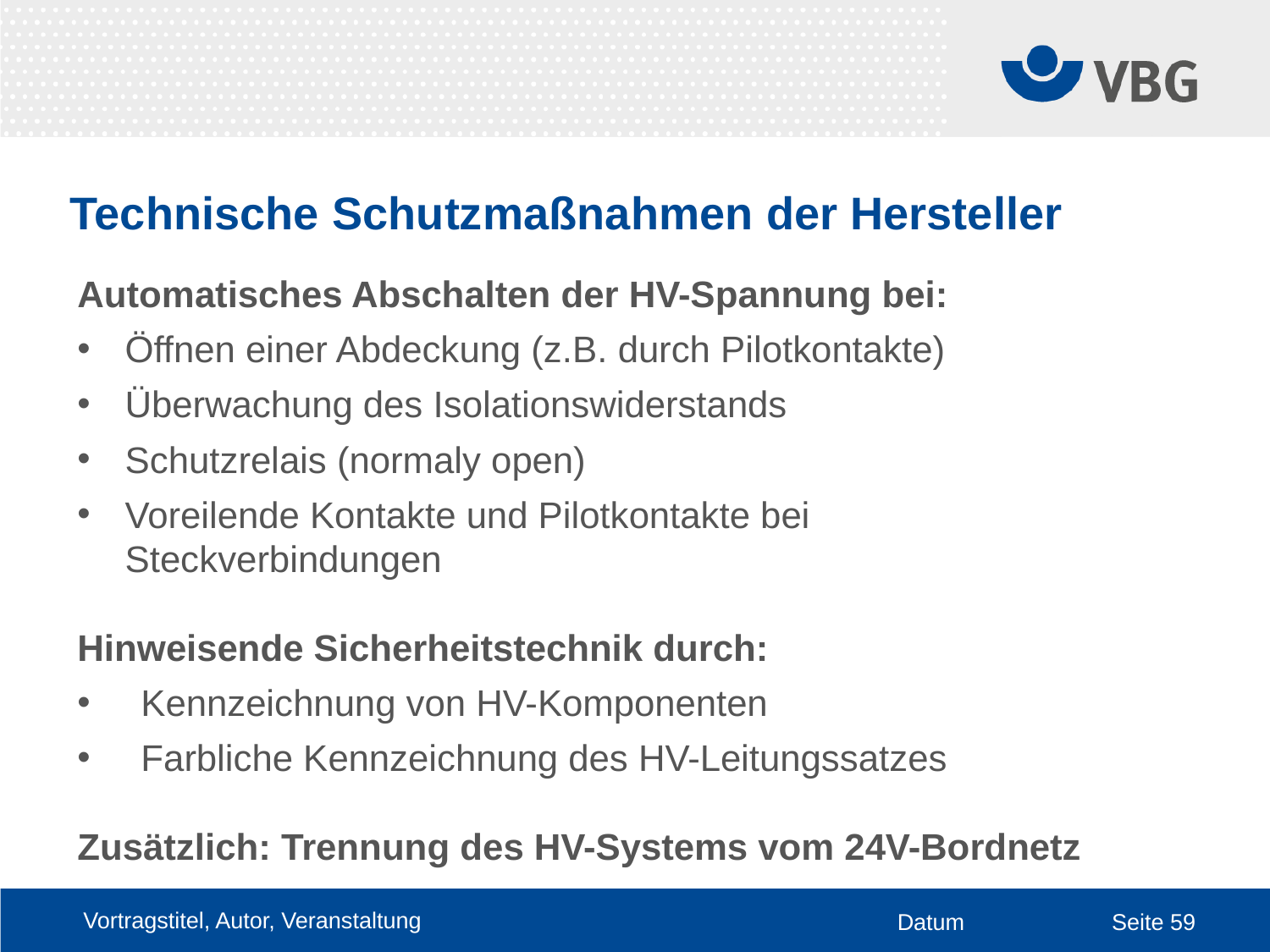

# Technische Schutzmaßnahmen der Hersteller
Automatisches Abschalten der HV-Spannung bei:
Öffnen einer Abdeckung (z.B. durch Pilotkontakte)
Überwachung des Isolationswiderstands
Schutzrelais (normaly open)
Voreilende Kontakte und Pilotkontakte bei
Steckverbindungen

Hinweisende Sicherheitstechnik durch:
Kennzeichnung von HV-Komponenten
Farbliche Kennzeichnung des HV-Leitungssatzes

Zusätzlich: Trennung des HV-Systems vom 24V-Bordnetz